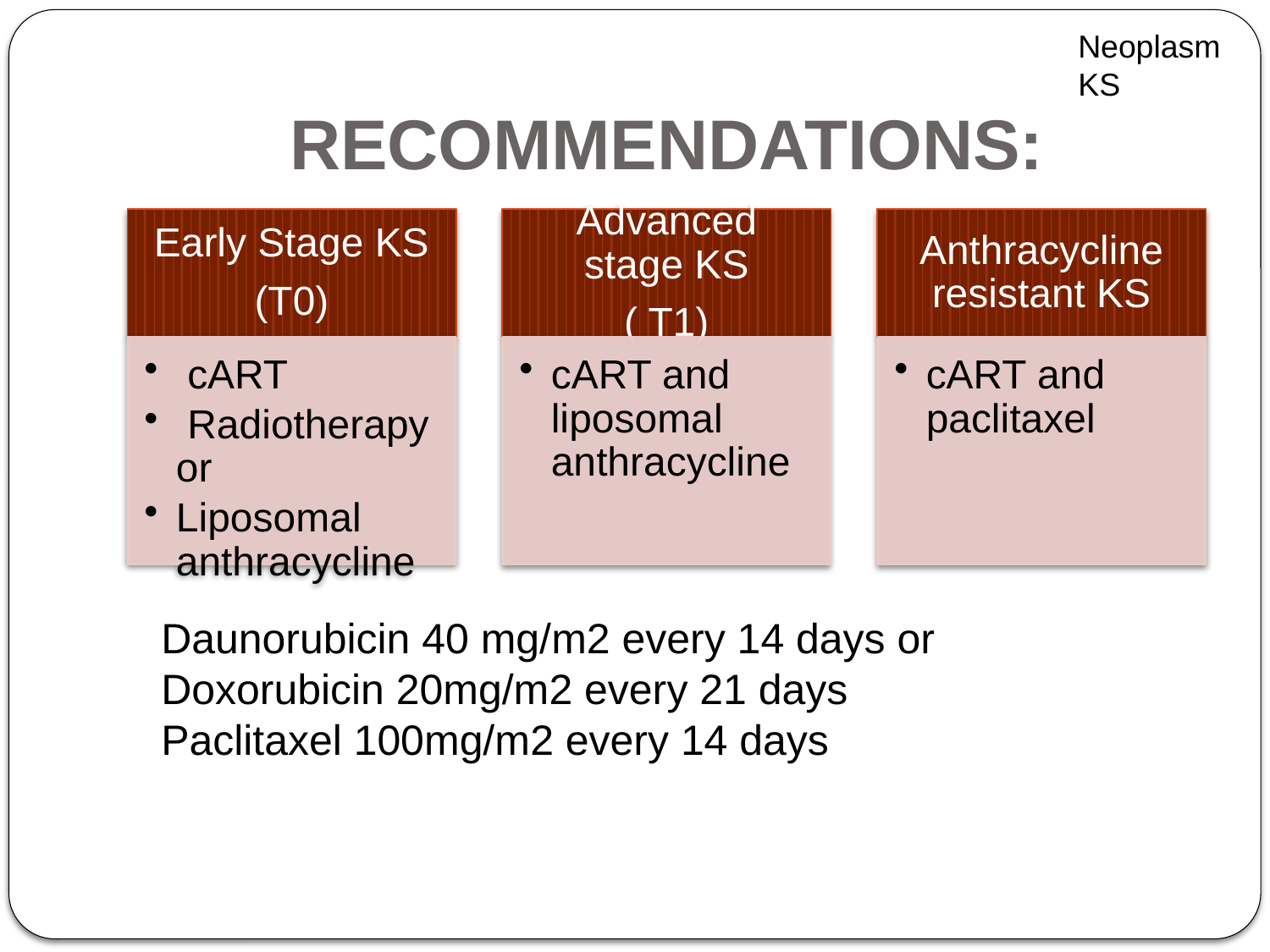

Neoplasm
KS

# RECOMMENDATIONS:
Early Stage KS
(T0)
 cART
 Radiotherapy or
Liposomal anthracycline
Advanced stage KS
( T1)
cART and liposomal anthracycline
Anthracycline resistant KS
cART and paclitaxel
Daunorubicin 40 mg/m2 every 14 days or Doxorubicin 20mg/m2 every 21 days
Paclitaxel 100mg/m2 every 14 days